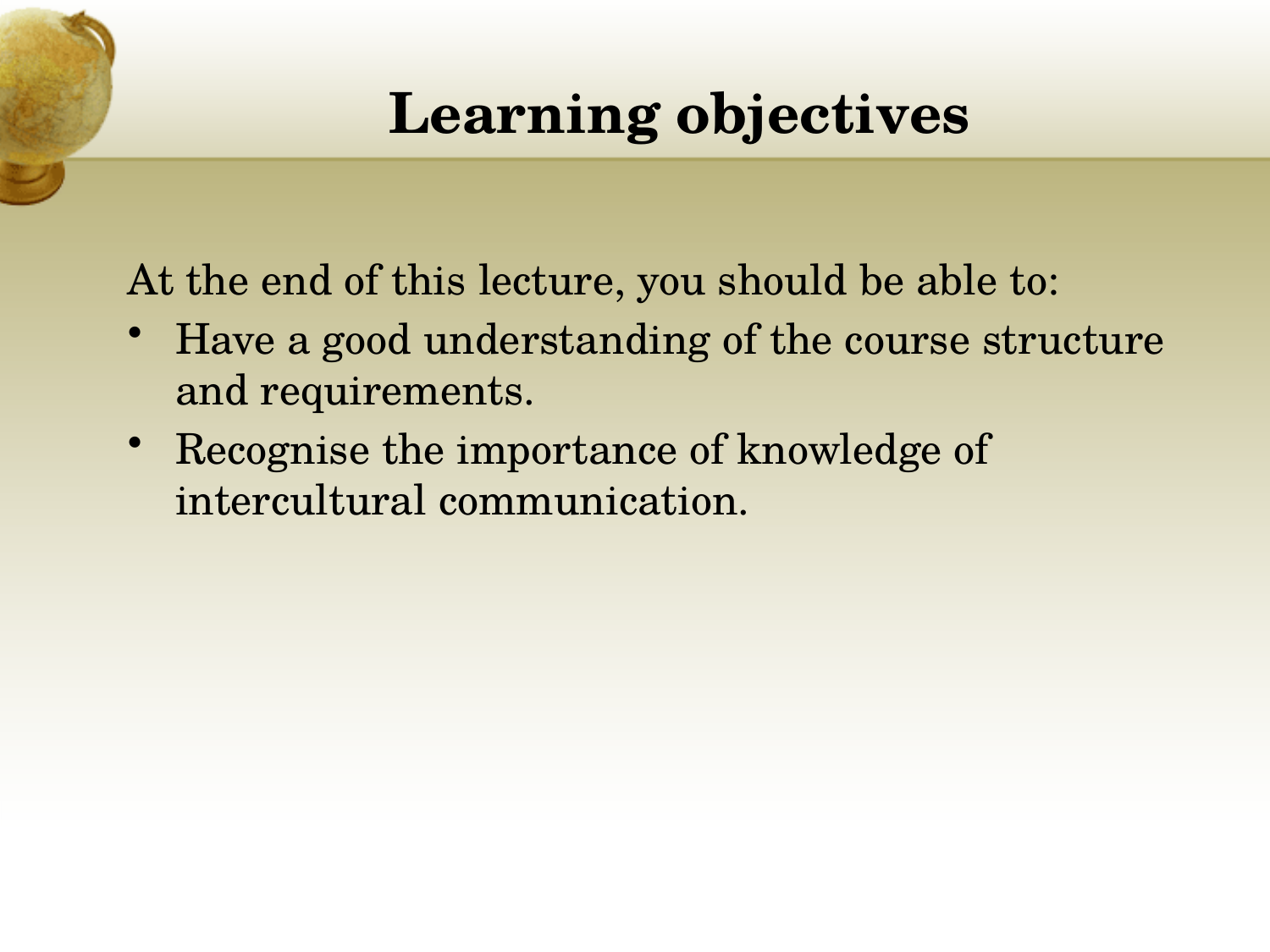

# Learning objectives
At the end of this lecture, you should be able to:
Have a good understanding of the course structure and requirements.
Recognise the importance of knowledge of intercultural communication.